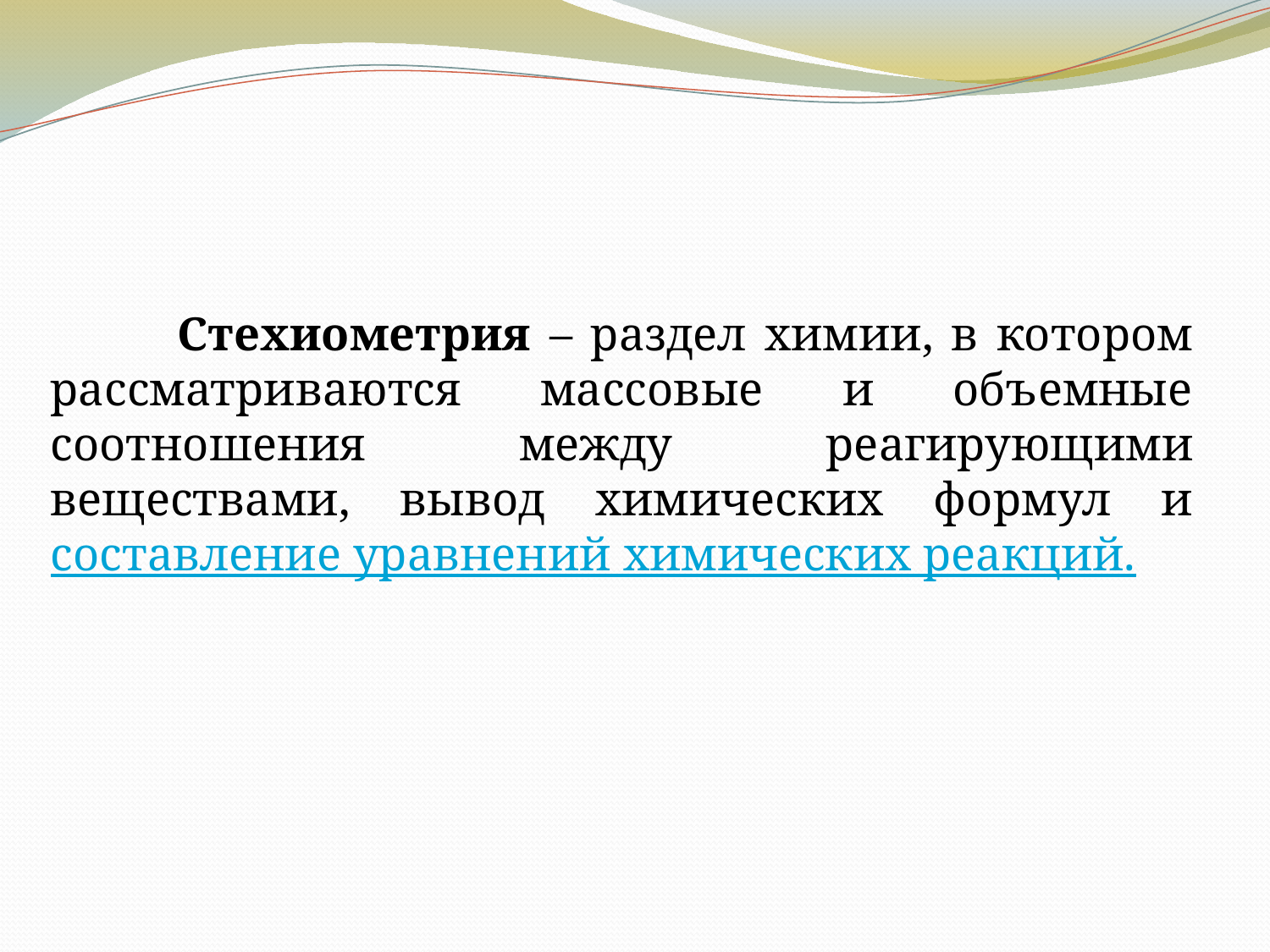

Стехиометрия – раздел химии, в котором рассматриваются массовые и объемные соотношения между реагирующими веществами, вывод химических формул и составление уравнений химических реакций.